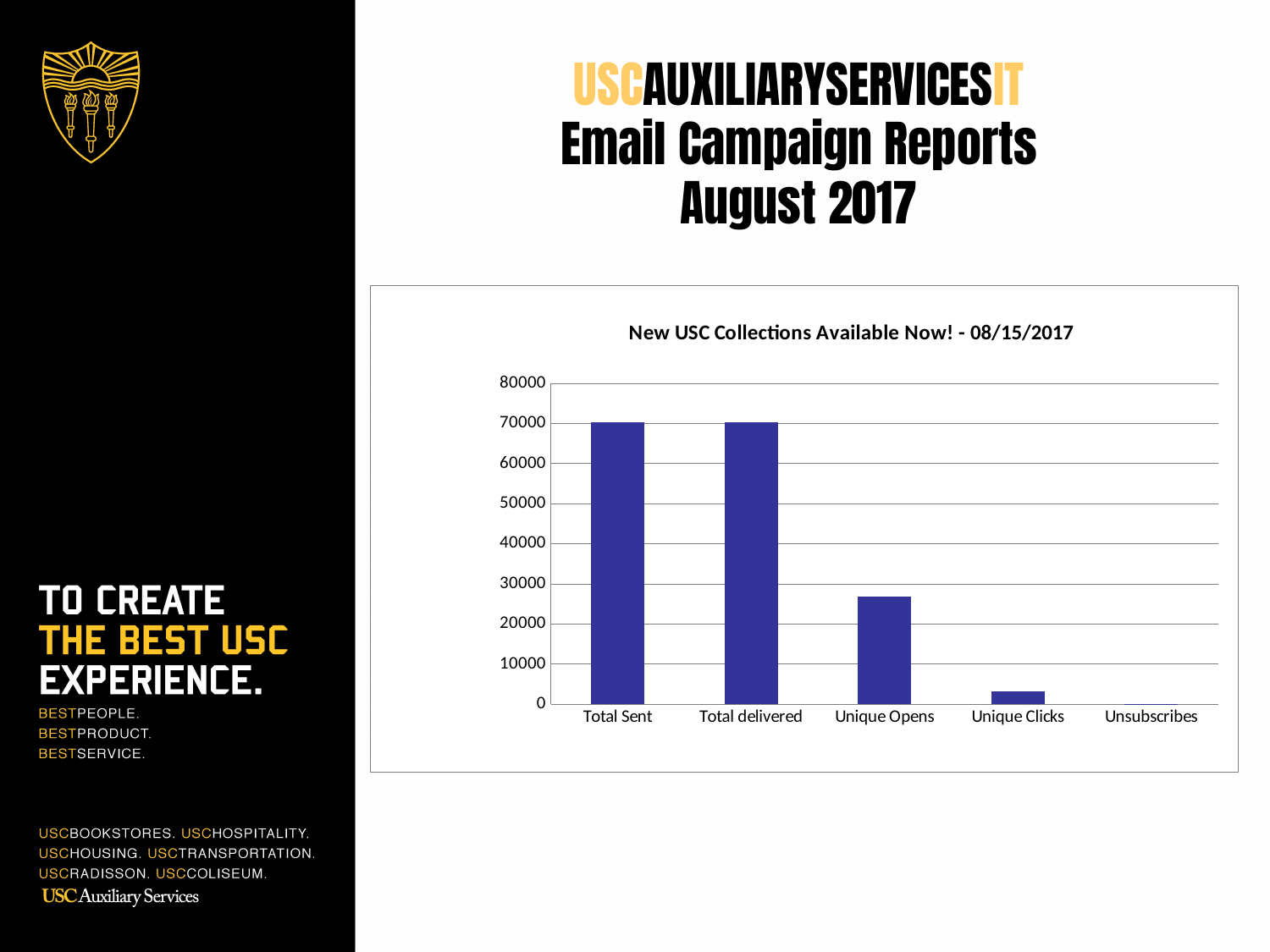

# USCAUXILIARYSERVICESIT Email Campaign Reports August 2017

### Chart:

| Category | BKS List |
|---|---|
| Total Sent | 70343.0 |
| Total delivered | 70231.0 |
| Unique Opens | 26726.0 |
| Unique Clicks | 3123.0 |
| Unsubscribes | 104.0 |